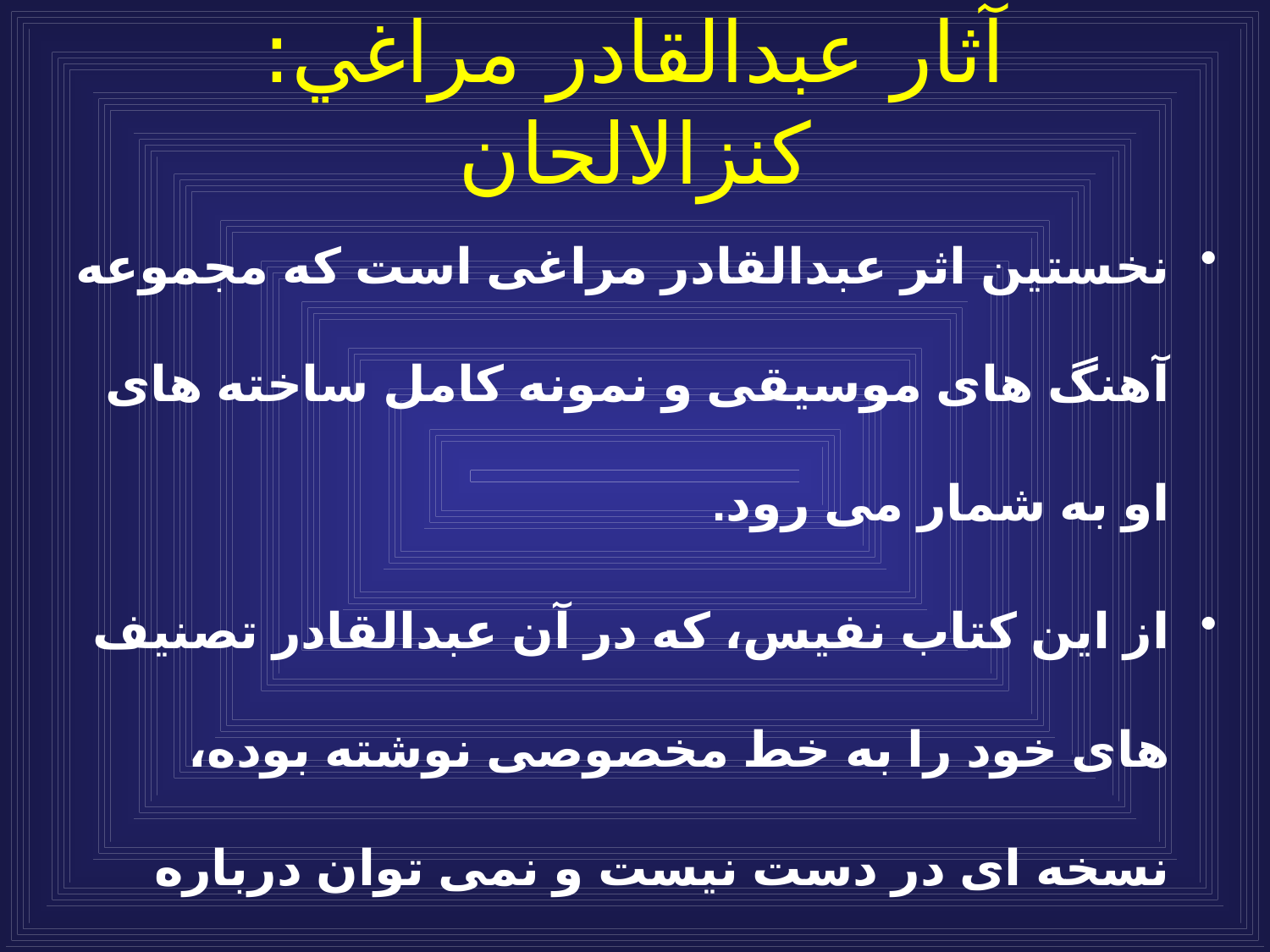

# آثار عبدالقادر مراغي: كنزالالحان
نخستین اثر عبدالقادر مراغی است که مجموعه آهنگ های موسیقی و نمونه کامل ساخته های او به شمار می رود.
از این کتاب نفیس، که در آن عبدالقادر تصنیف های خود را به خط مخصوصی نوشته بوده، نسخه ای در دست نیست و نمی توان درباره خط موسیقی او که در واقع کار «نت» امروز را می کرده است، اظهار نظر کرد.